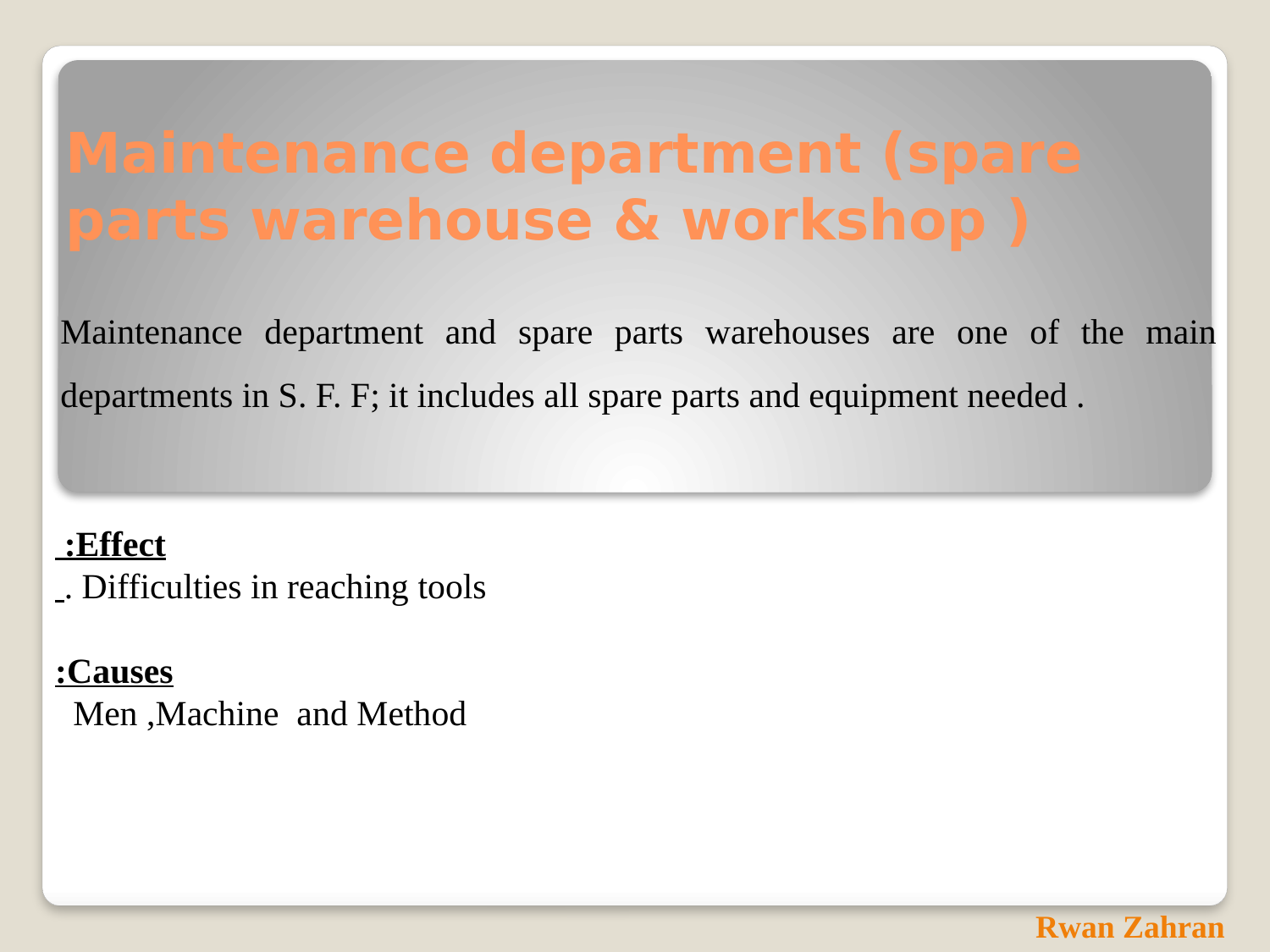

# Maintenance department (spare  parts warehouse & workshop )
Maintenance department and spare parts warehouses are one of the main departments in S. F. F; it includes all spare parts and equipment needed .

Effect:
Difficulties in reaching tools .

Causes:
Men ,Machine  and Method

Rwan Zahran